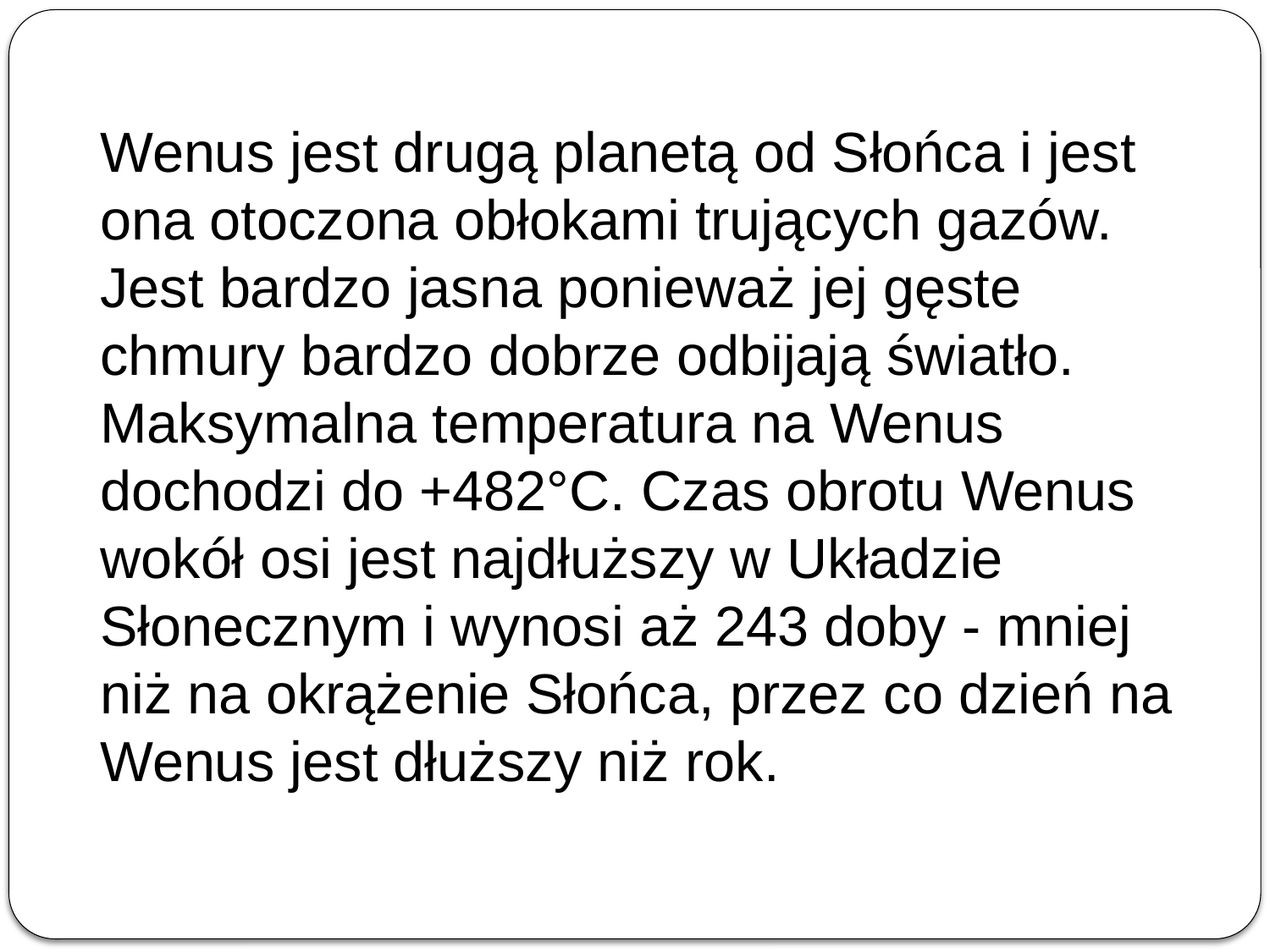

Wenus jest drugą planetą od Słońca i jest ona otoczona obłokami trujących gazów. Jest bardzo jasna ponieważ jej gęste chmury bardzo dobrze odbijają światło. Maksymalna temperatura na Wenus dochodzi do +482°C. Czas obrotu Wenus wokół osi jest najdłuższy w Układzie Słonecznym i wynosi aż 243 doby - mniej niż na okrążenie Słońca, przez co dzień na Wenus jest dłuższy niż rok.